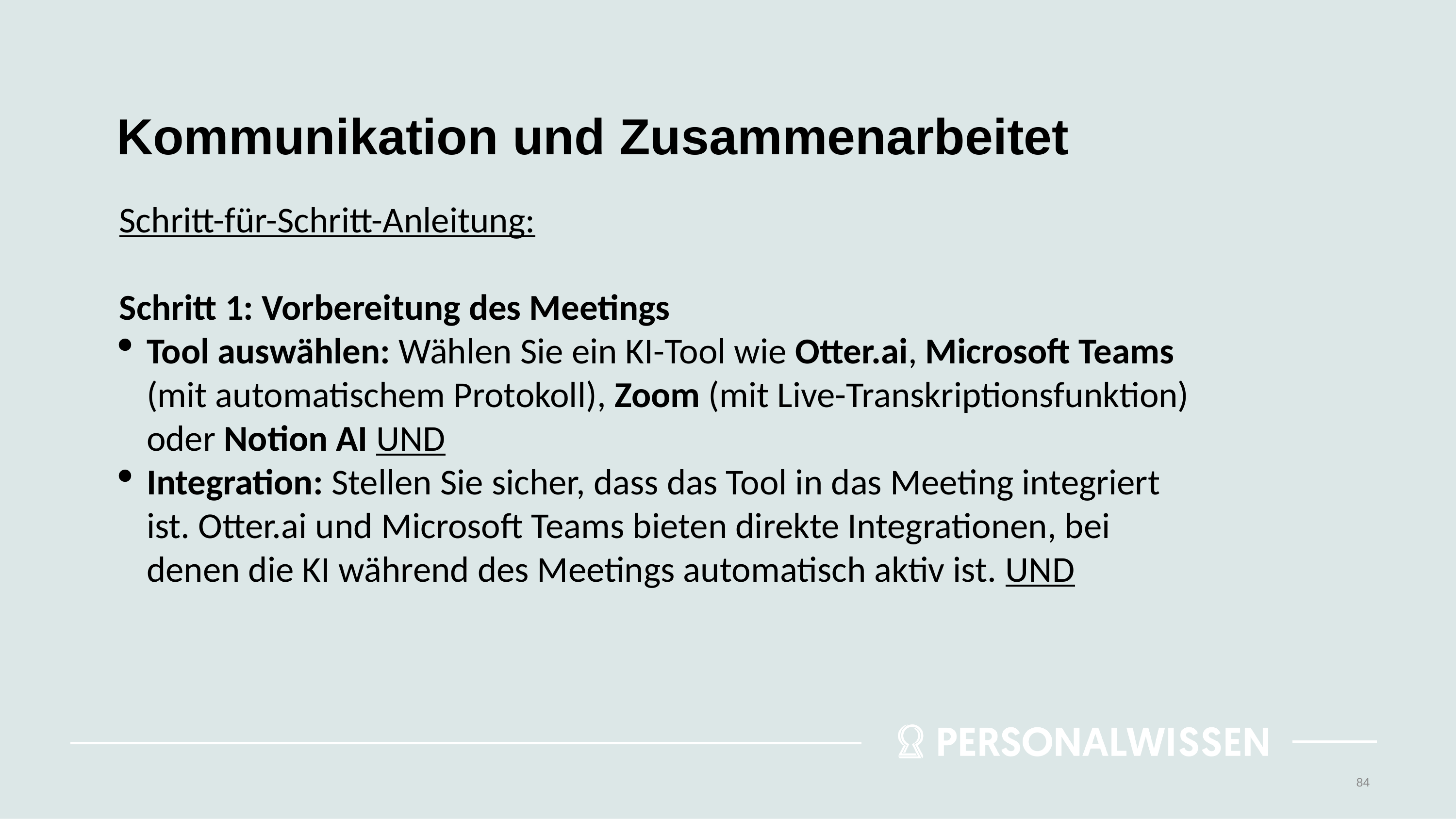

# Kommunikation und Zusammenarbeitet
Schritt-für-Schritt-Anleitung:

Schritt 1: Vorbereitung des Meetings
Tool auswählen: Wählen Sie ein KI-Tool wie Otter.ai, Microsoft Teams (mit automatischem Protokoll), Zoom (mit Live-Transkriptionsfunktion) oder Notion AI UND
Integration: Stellen Sie sicher, dass das Tool in das Meeting integriert ist. Otter.ai und Microsoft Teams bieten direkte Integrationen, bei denen die KI während des Meetings automatisch aktiv ist. UND

84